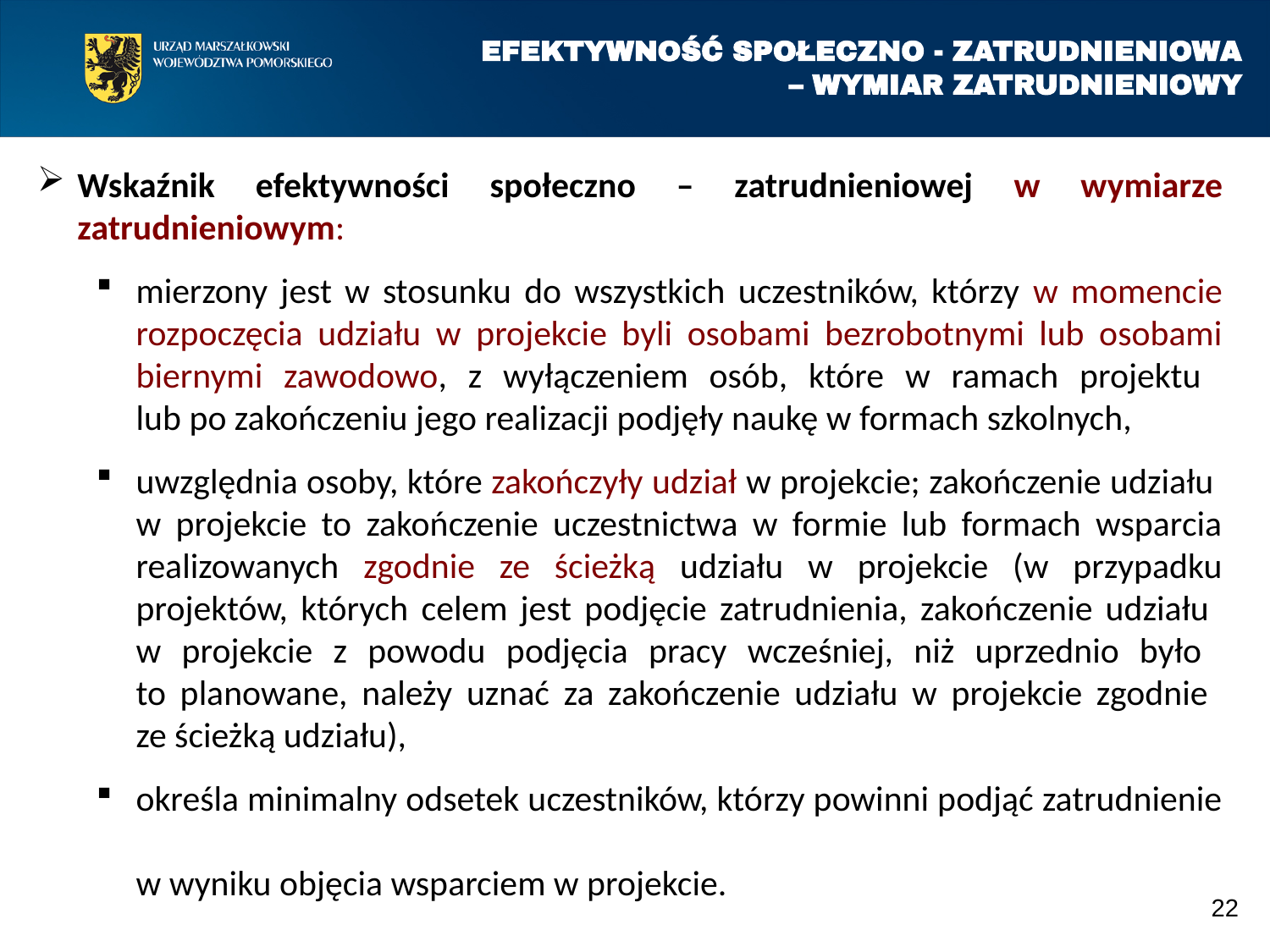

EFEKTYWNOŚĆ SPOŁECZNO - ZATRUDNIENIOWA
– WYMIAR ZATRUDNIENIOWY
Wskaźnik efektywności społeczno – zatrudnieniowej w wymiarze zatrudnieniowym:
mierzony jest w stosunku do wszystkich uczestników, którzy w momencie rozpoczęcia udziału w projekcie byli osobami bezrobotnymi lub osobami biernymi zawodowo, z wyłączeniem osób, które w ramach projektu
lub po zakończeniu jego realizacji podjęły naukę w formach szkolnych,
uwzględnia osoby, które zakończyły udział w projekcie; zakończenie udziału
w projekcie to zakończenie uczestnictwa w formie lub formach wsparcia realizowanych zgodnie ze ścieżką udziału w projekcie (w przypadku projektów, których celem jest podjęcie zatrudnienia, zakończenie udziału
w projekcie z powodu podjęcia pracy wcześniej, niż uprzednio było
to planowane, należy uznać za zakończenie udziału w projekcie zgodnie
ze ścieżką udziału),
określa minimalny odsetek uczestników, którzy powinni podjąć zatrudnienie
w wyniku objęcia wsparciem w projekcie.
22